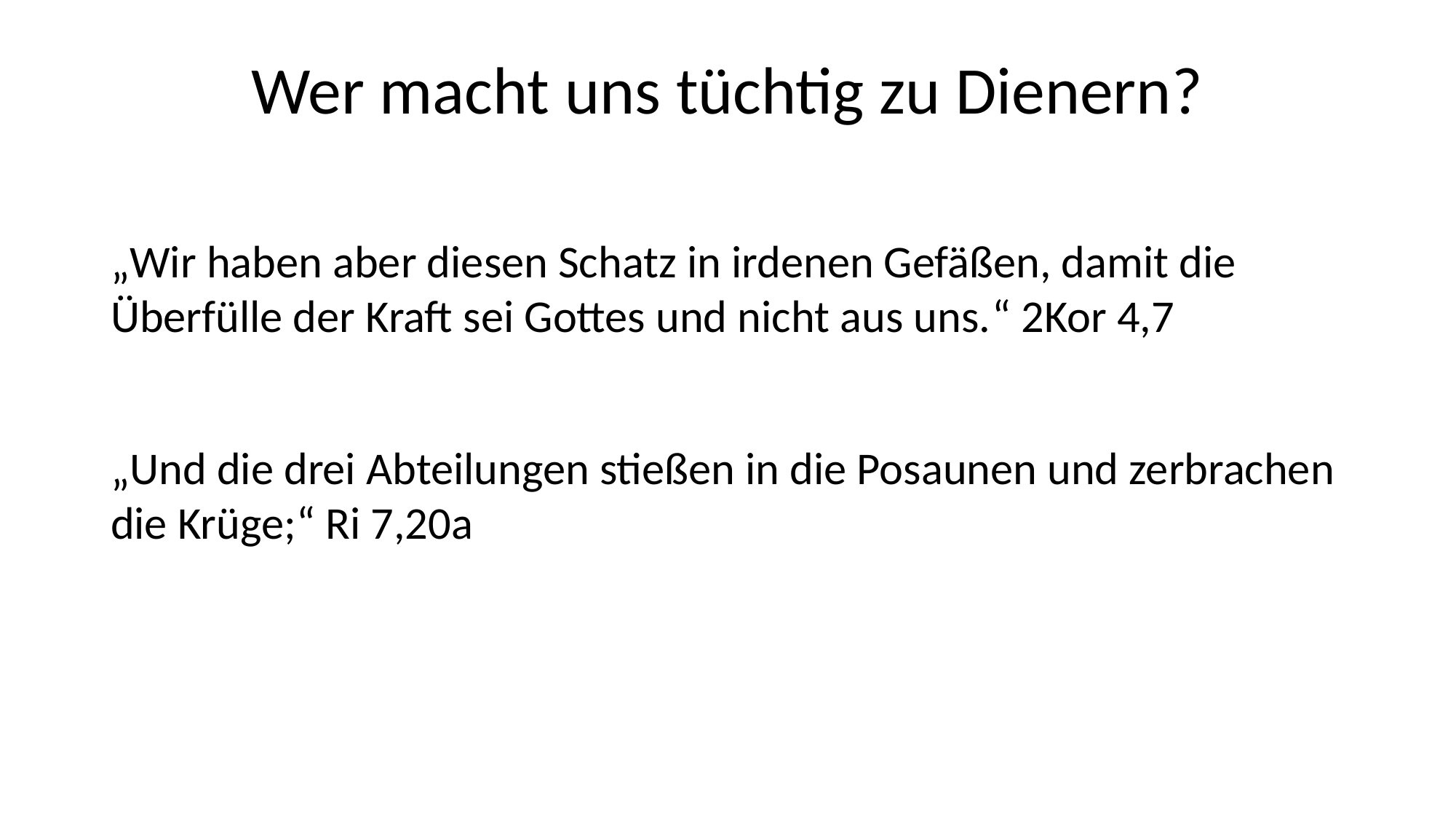

# Wer macht uns tüchtig zu Dienern?
„Wir haben aber diesen Schatz in irdenen Gefäßen, damit die Überfülle der Kraft sei Gottes und nicht aus uns.“ 2Kor 4,7
„Und die drei Abteilungen stießen in die Posaunen und zerbrachen die Krüge;“ Ri 7,20a